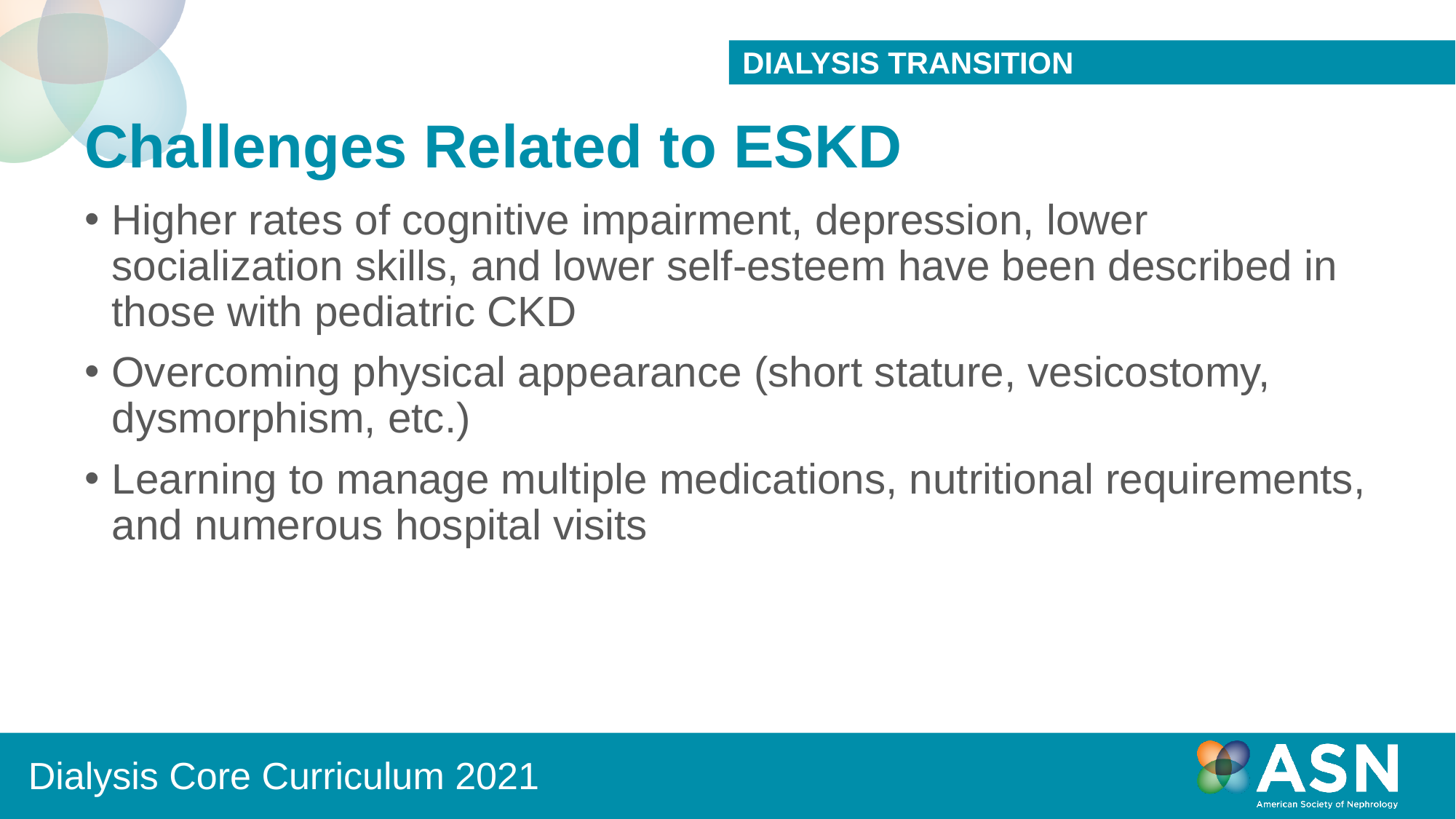

Dialysis transition
# Challenges Related to ESKD
Higher rates of cognitive impairment, depression, lower socialization skills, and lower self-esteem have been described in those with pediatric CKD
Overcoming physical appearance (short stature, vesicostomy, dysmorphism, etc.)
Learning to manage multiple medications, nutritional requirements, and numerous hospital visits

Dialysis Core Curriculum 2021